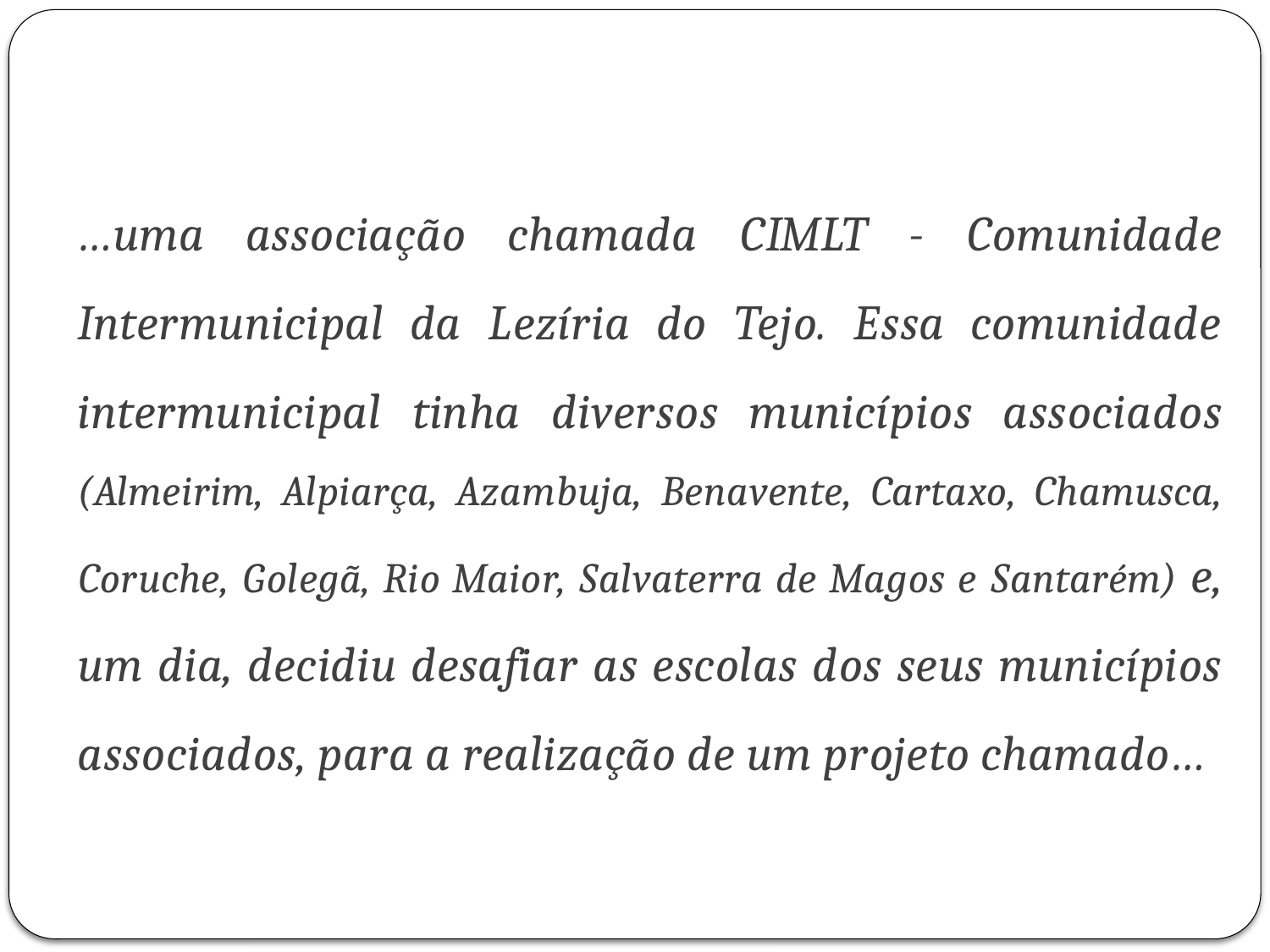

…uma associação chamada CIMLT - Comunidade Intermunicipal da Lezíria do Tejo. Essa comunidade intermunicipal tinha diversos municípios associados (Almeirim, Alpiarça, Azambuja, Benavente, Cartaxo, Chamusca, Coruche, Golegã, Rio Maior, Salvaterra de Magos e Santarém) e, um dia, decidiu desafiar as escolas dos seus municípios associados, para a realização de um projeto chamado…